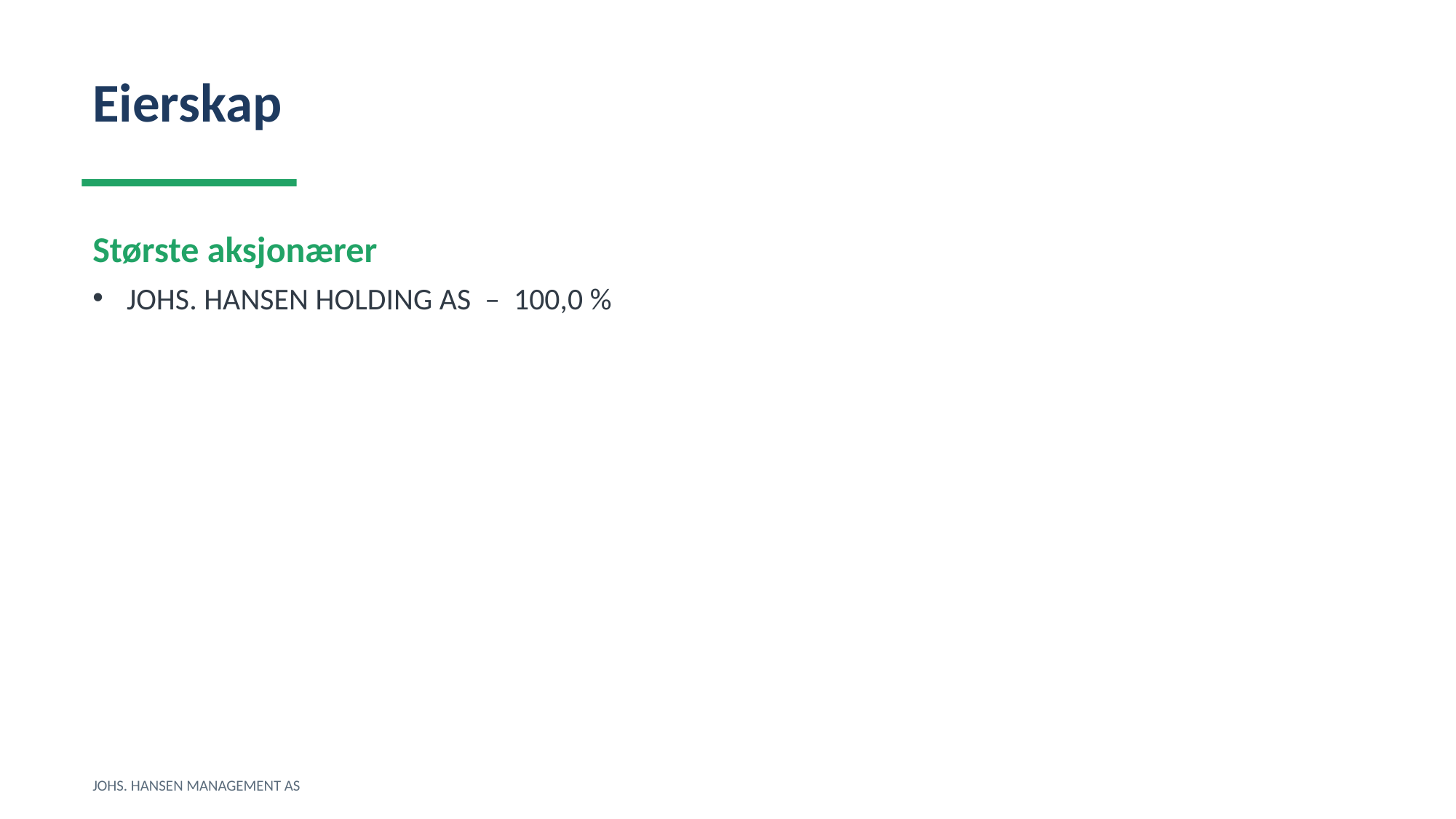

Eierskap

Største aksjonærer
JOHS. HANSEN HOLDING AS  –  100,0 %
JOHS. HANSEN MANAGEMENT AS